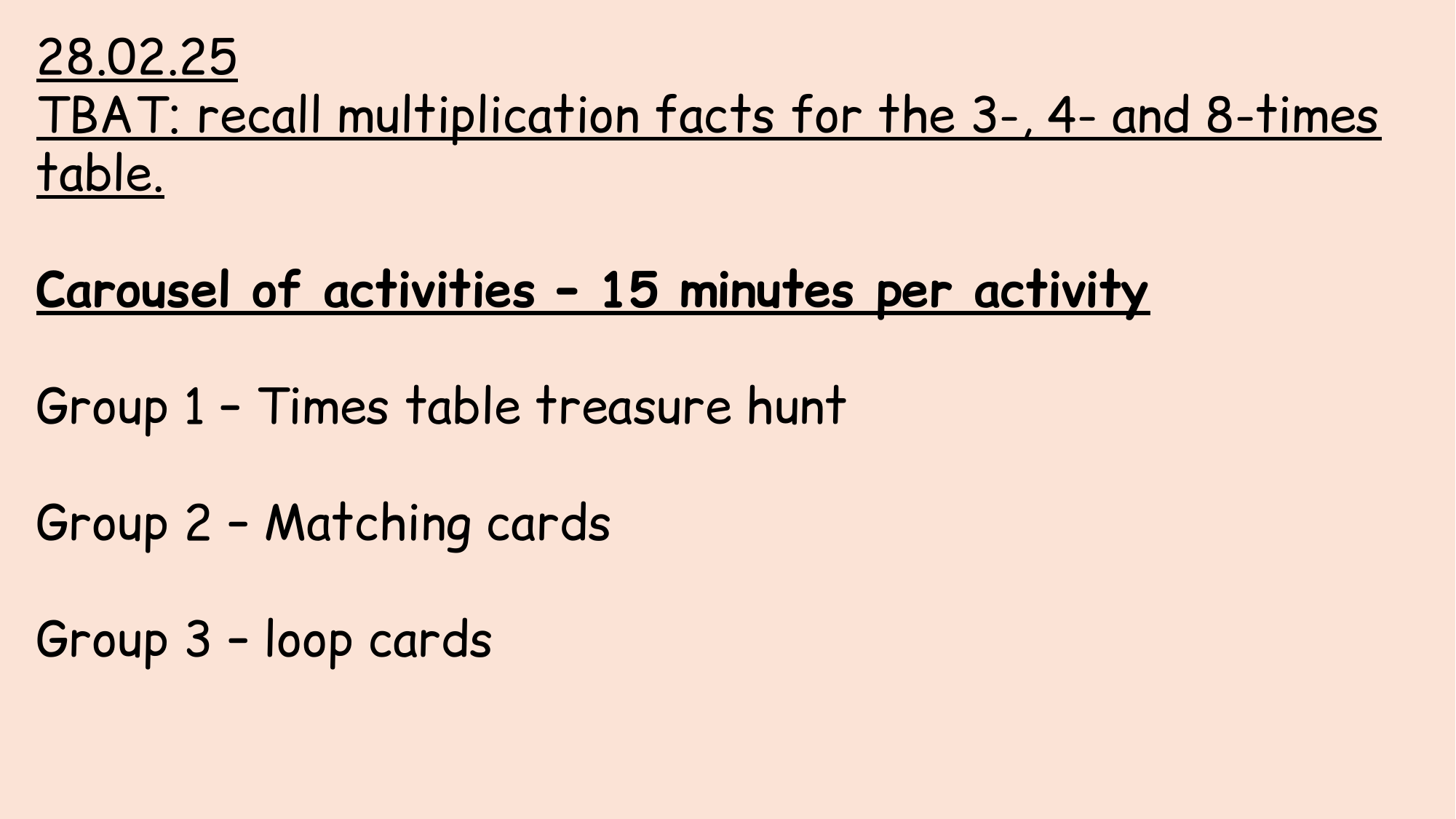

28.02.25
TBAT: recall multiplication facts for the 3-, 4- and 8-times table.

Carousel of activities – 15 minutes per activity

Group 1 – Times table treasure hunt

Group 2 – Matching cards

Group 3 – loop cards